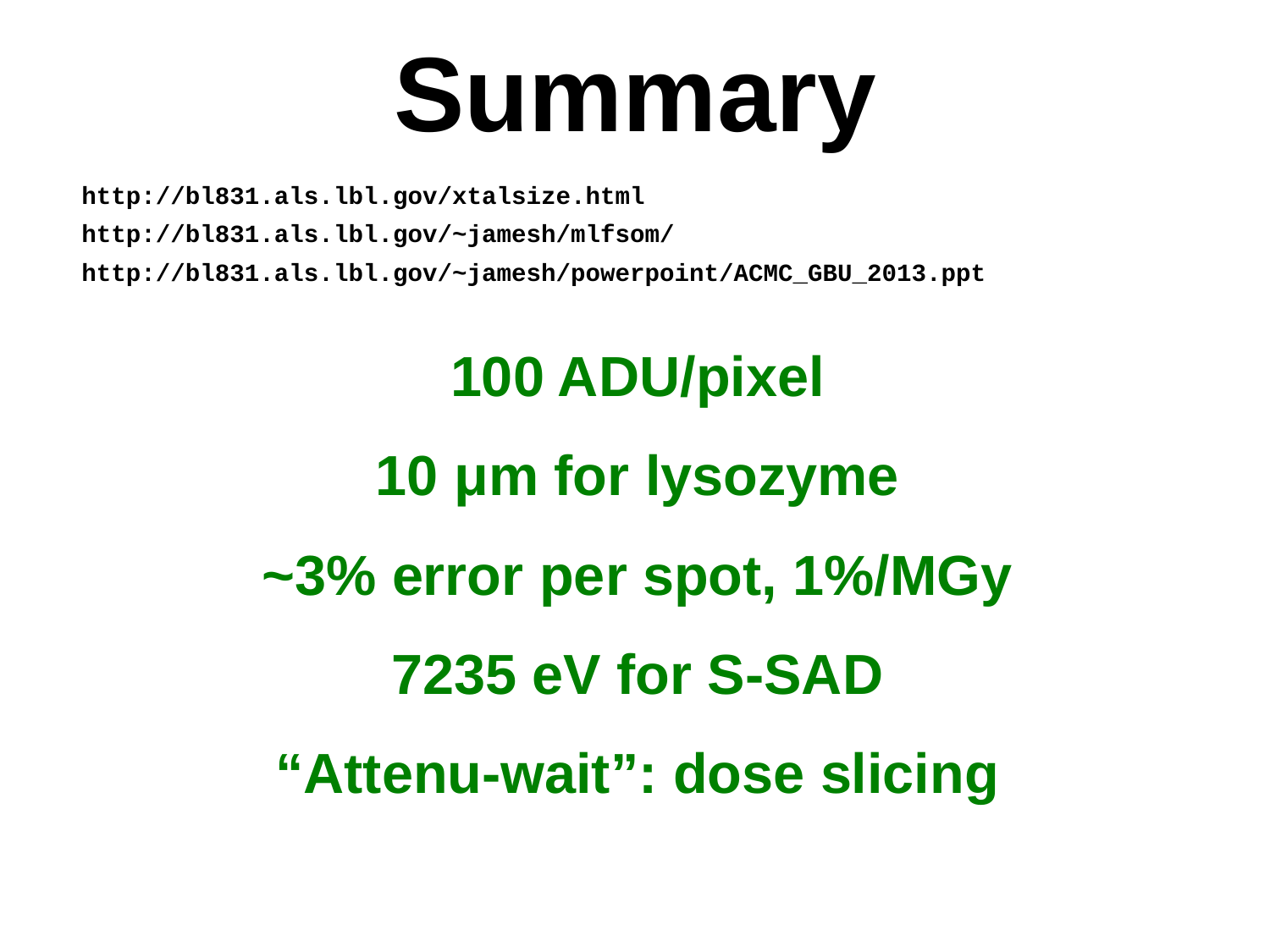

# Summary
http://bl831.als.lbl.gov/xtalsize.html
http://bl831.als.lbl.gov/~jamesh/mlfsom/
http://bl831.als.lbl.gov/~jamesh/powerpoint/ACMC_GBU_2013.ppt
100 ADU/pixel
10 μm for lysozyme
~3% error per spot, 1%/MGy
7235 eV for S-SAD
“Attenu-wait”: dose slicing